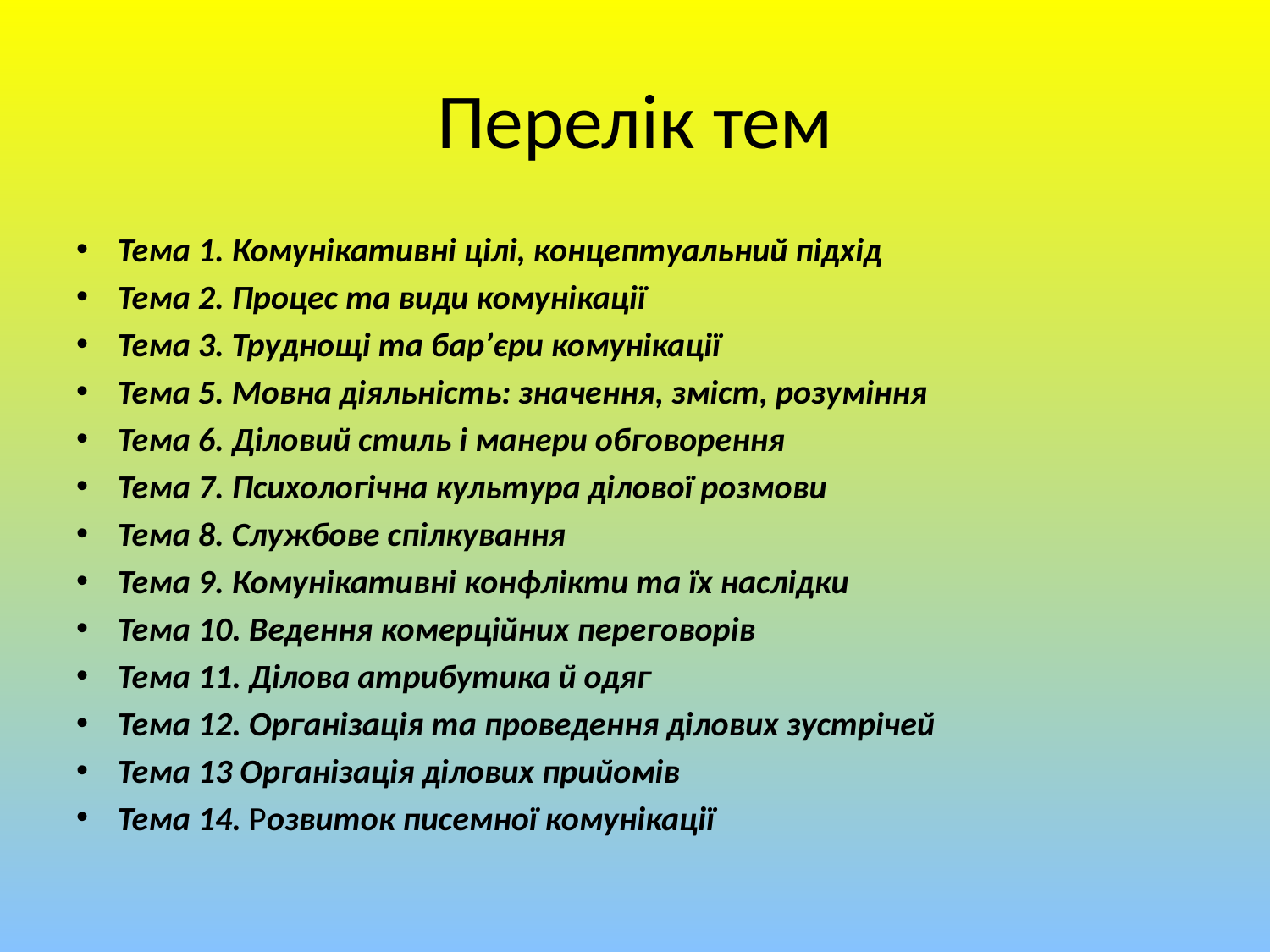

# Перелік тем
Тема 1. Комунікативні цілі, концептуальний підхід
Тема 2. Процес та види комунікації
Тема 3. Труднощі та бар’єри комунікації
Тема 5. Мовна діяльність: значення, зміст, розуміння
Тема 6. Діловий стиль і манери обговорення
Тема 7. Психологічна культура ділової розмови
Тема 8. Службове спілкування
Тема 9. Комунікативні конфлікти та їх наслідки
Тема 10. Ведення комерційних переговорів
Тема 11. Ділова атрибутика й одяг
Тема 12. Організація та проведення ділових зустрічей
Тема 13 Організація ділових прийомів
Тема 14. Розвиток писемної комунікації